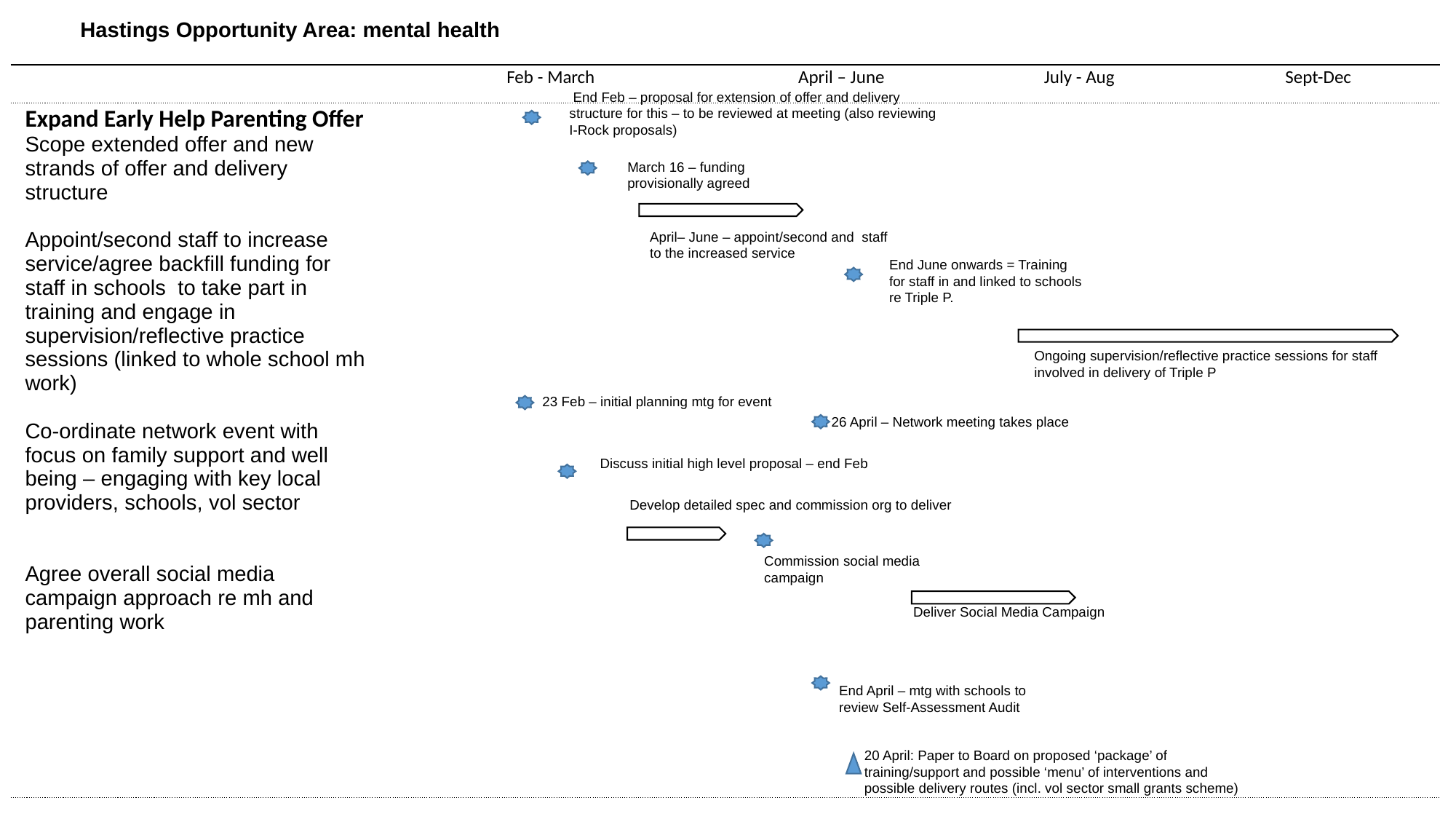

Hastings Opportunity Area: mental health
|  | Feb - March | April – June | July - Aug | Sept-Dec |
| --- | --- | --- | --- | --- |
| Expand Early Help Parenting Offer Scope extended offer and new strands of offer and delivery structure Appoint/second staff to increase service/agree backfill funding for staff in schools to take part in training and engage in supervision/reflective practice sessions (linked to whole school mh work) Co-ordinate network event with focus on family support and well being – engaging with key local providers, schools, vol sector Agree overall social media campaign approach re mh and parenting work |  |  |  |  |
 End Feb – proposal for extension of offer and delivery structure for this – to be reviewed at meeting (also reviewing I-Rock proposals)

March 16 – funding provisionally agreed

April– June – appoint/second and  staff to the increased service
End June onwards = Training for staff in and linked to schools re Triple P.

Ongoing supervision/reflective practice sessions for staff involved in delivery of Triple P
23 Feb – initial planning mtg for event

26 April – Network meeting takes place

Discuss initial high level proposal – end Feb

Develop detailed spec and commission org to deliver

Commission social media campaign

Deliver Social Media Campaign

End April – mtg with schools to review Self-Assessment Audit
20 April: Paper to Board on proposed ‘package’ of training/support and possible ‘menu’ of interventions and possible delivery routes (incl. vol sector small grants scheme)